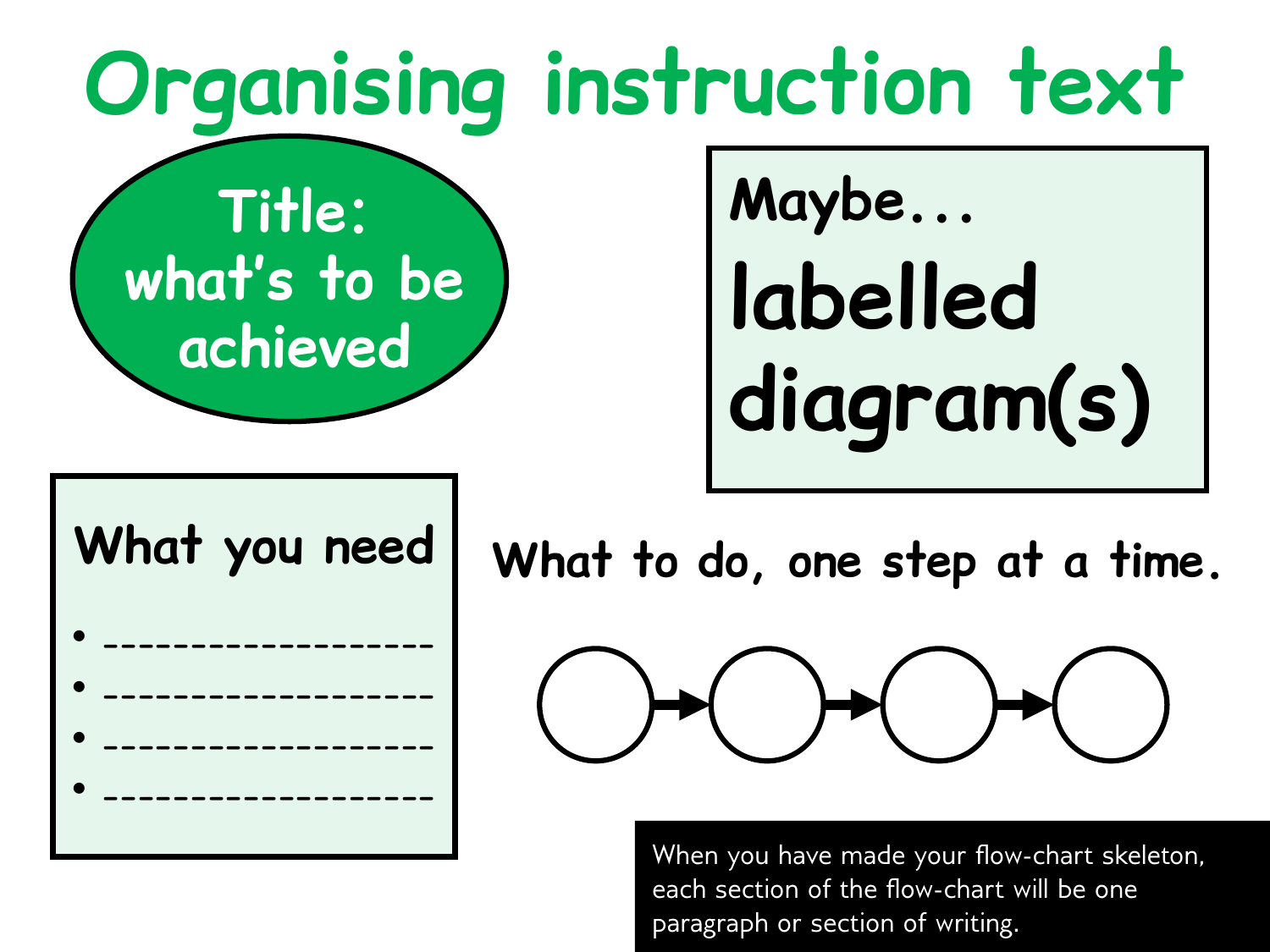

# Organising instruction text

Title:
what’s to be achieved

Maybe...
labelled
diagram(s)
What you need
-------------------
-------------------
-------------------
-------------------
What to do, one step at a time.

When you have made your flow-chart skeleton,
each section of the flow-chart will be one paragraph or section of writing.